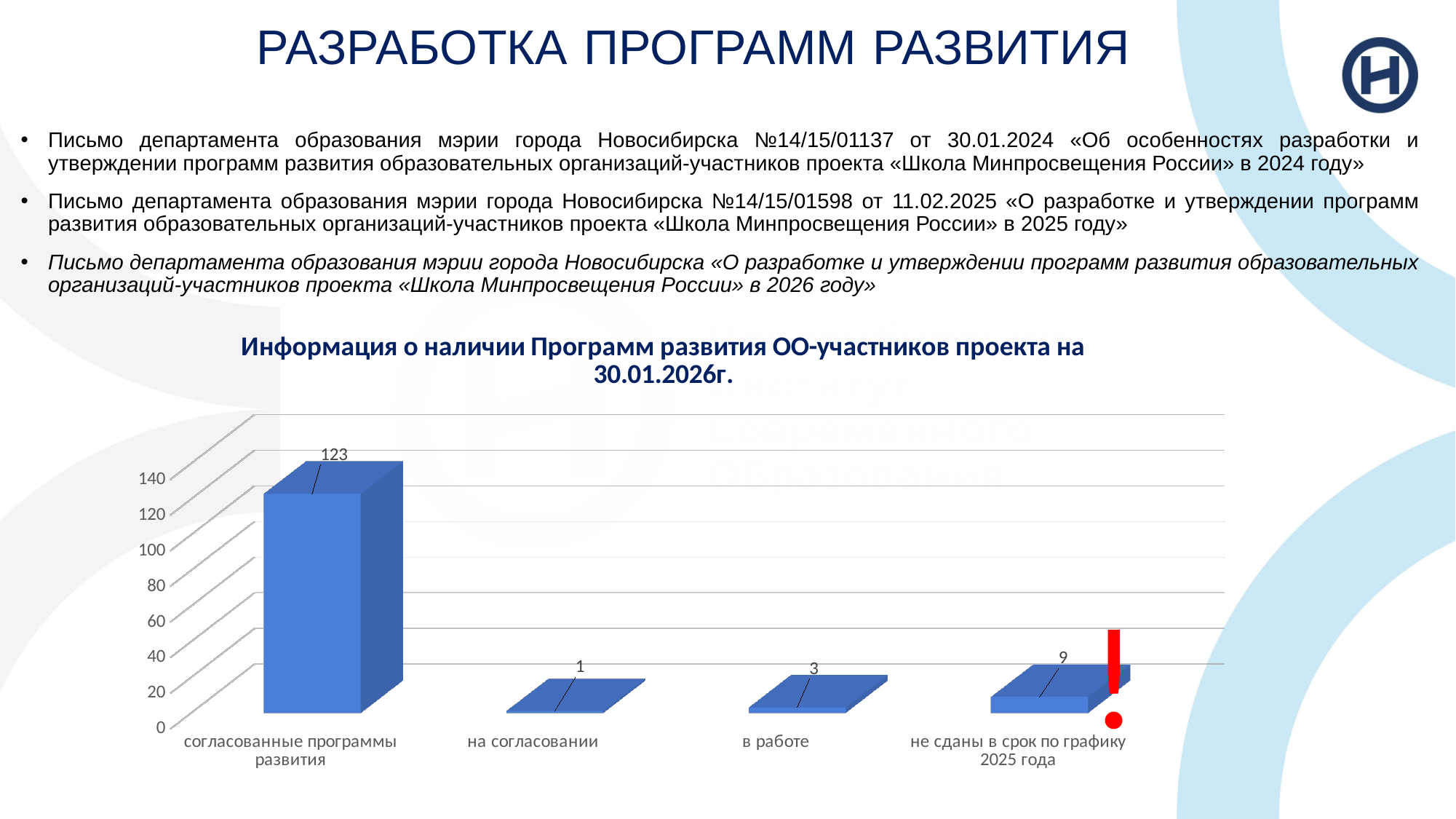

# РАЗРАБОТКА ПРОГРАММ РАЗВИТИЯ
Письмо департамента образования мэрии города Новосибирска №14/15/01137 от 30.01.2024 «Об особенностях разработки и утверждении программ развития образовательных организаций-участников проекта «Школа Минпросвещения России» в 2024 году»
Письмо департамента образования мэрии города Новосибирска №14/15/01598 от 11.02.2025 «О разработке и утверждении программ развития образовательных организаций-участников проекта «Школа Минпросвещения России» в 2025 году»
Письмо департамента образования мэрии города Новосибирска «О разработке и утверждении программ развития образовательных организаций-участников проекта «Школа Минпросвещения России» в 2026 году»

[unsupported chart]

!